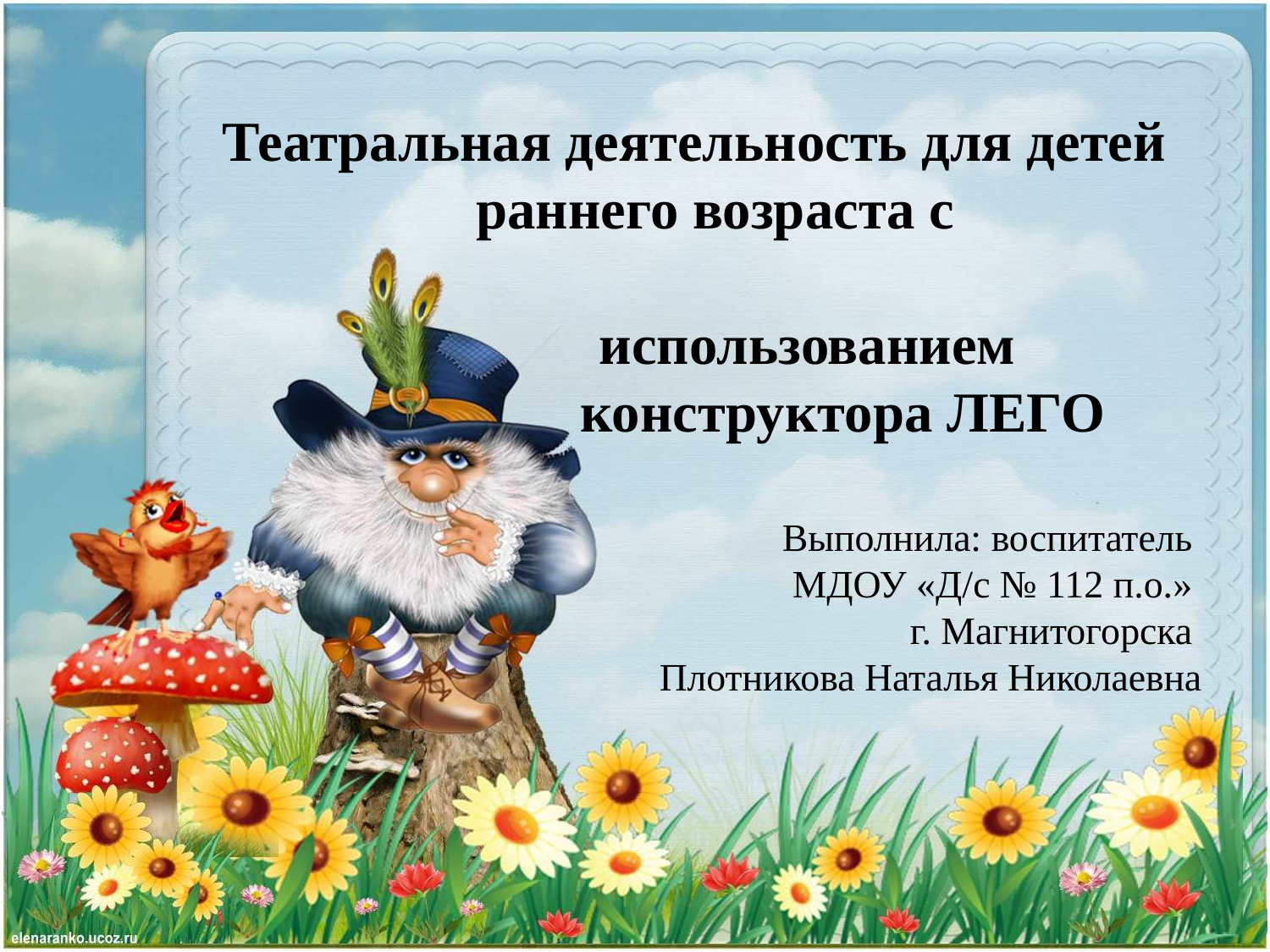

# Театральная деятельность для детей раннего возраста с использованием конструктора ЛЕГО
Выполнила: воспитатель
МДОУ «Д/с № 112 п.о.»
г. Магнитогорска
Плотникова Наталья Николаевна